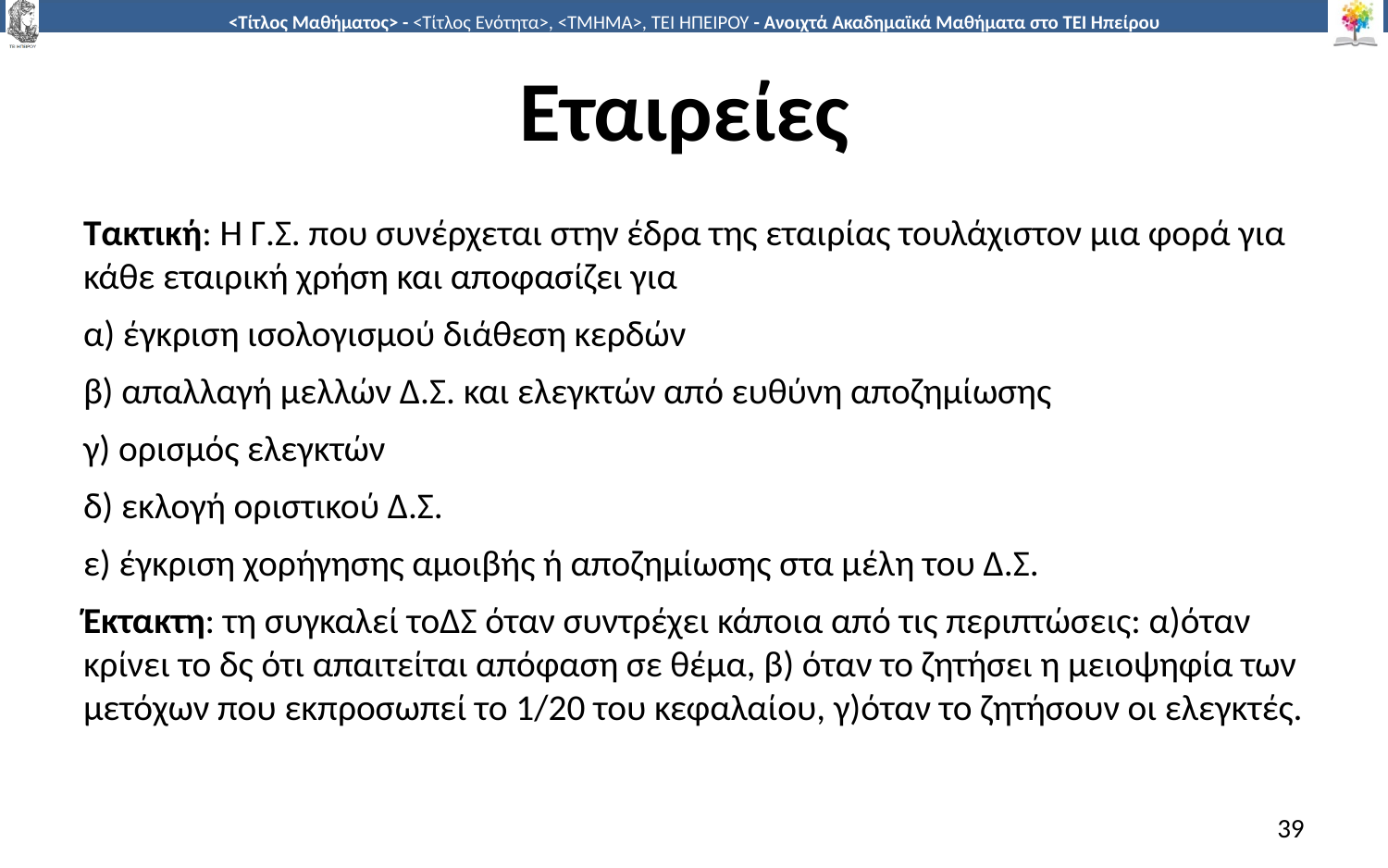

# Εταιρείες
Τακτική: Η Γ.Σ. που συνέρχεται στην έδρα της εταιρίας τουλάχιστον μια φορά για κάθε εταιρική χρήση και αποφασίζει για
α) έγκριση ισολογισμού διάθεση κερδών
β) απαλλαγή μελλών Δ.Σ. και ελεγκτών από ευθύνη αποζημίωσης
γ) ορισμός ελεγκτών
δ) εκλογή οριστικού Δ.Σ.
ε) έγκριση χορήγησης αμοιβής ή αποζημίωσης στα μέλη του Δ.Σ.
Έκτακτη: τη συγκαλεί τοΔΣ όταν συντρέχει κάποια από τις περιπτώσεις: α)όταν κρίνει το δς ότι απαιτείται απόφαση σε θέμα, β) όταν το ζητήσει η μειοψηφία των μετόχων που εκπροσωπεί το 1/20 του κεφαλαίου, γ)όταν το ζητήσουν οι ελεγκτές.

39